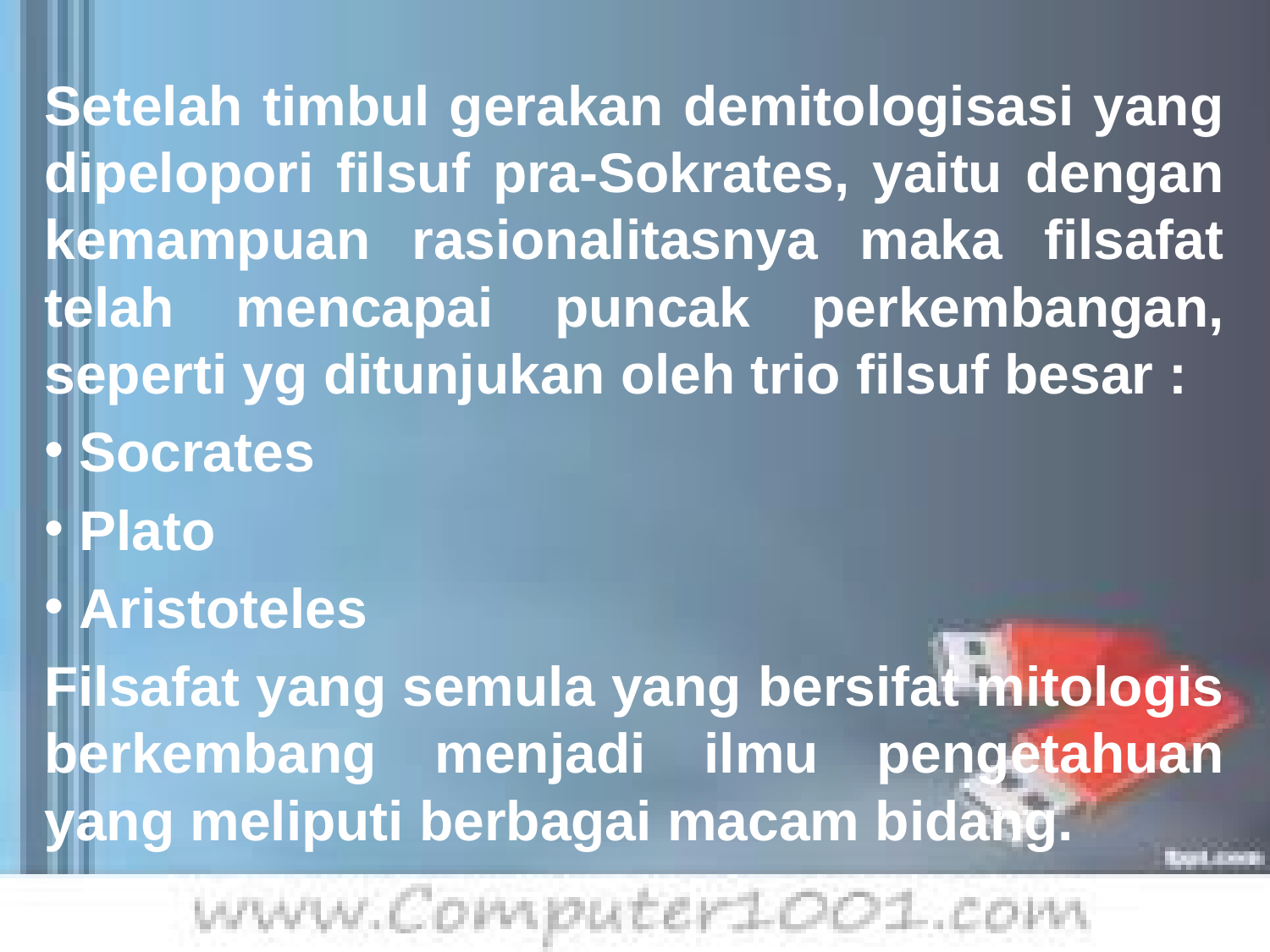

Setelah timbul gerakan demitologisasi yang dipelopori filsuf pra-Sokrates, yaitu dengan kemampuan rasionalitasnya maka filsafat telah mencapai puncak perkembangan, seperti yg ditunjukan oleh trio filsuf besar :
 Socrates
 Plato
 Aristoteles
Filsafat yang semula yang bersifat mitologis berkembang menjadi ilmu pengetahuan yang meliputi berbagai macam bidang.